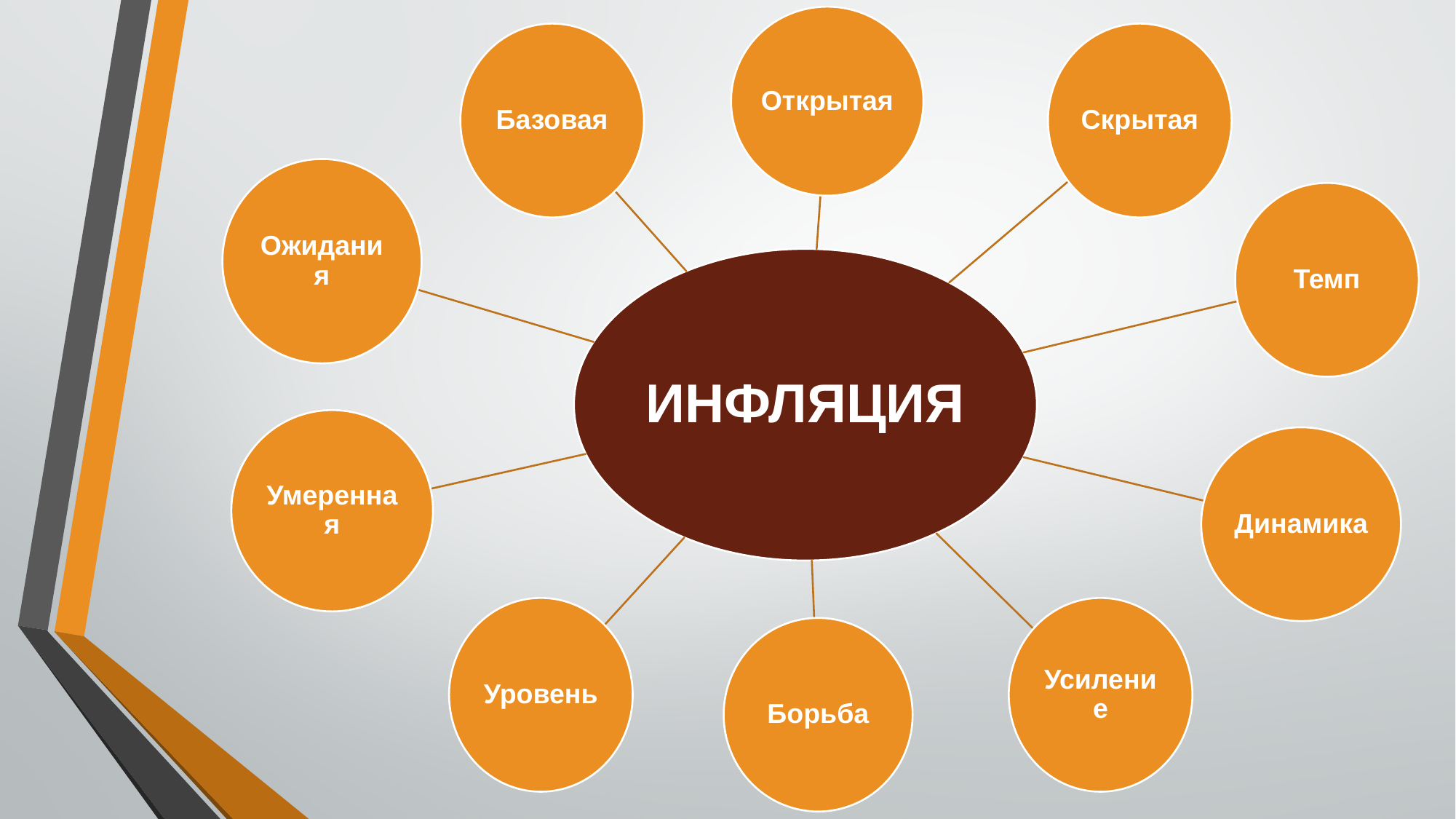

ИНФЛЯЦИЯ

Открытая

Скрытая

Темп

Динамика

Усиление

Борьба

Уровень

Умеренная

Ожидания

Базовая